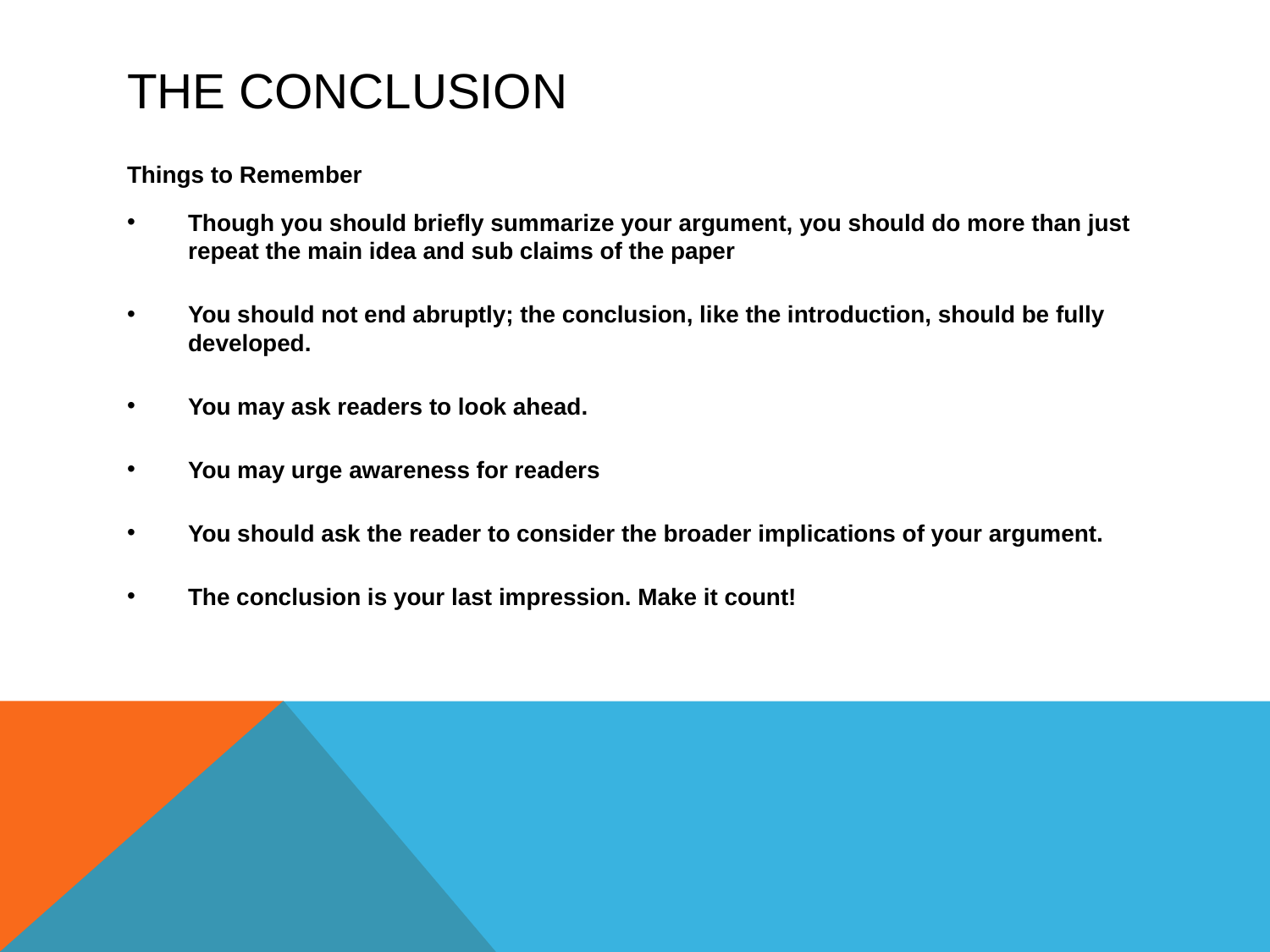

# The Conclusion
Things to Remember

Though you should briefly summarize your argument, you should do more than just repeat the main idea and sub claims of the paper

You should not end abruptly; the conclusion, like the introduction, should be fully developed.

You may ask readers to look ahead.

You may urge awareness for readers

You should ask the reader to consider the broader implications of your argument.

The conclusion is your last impression. Make it count!